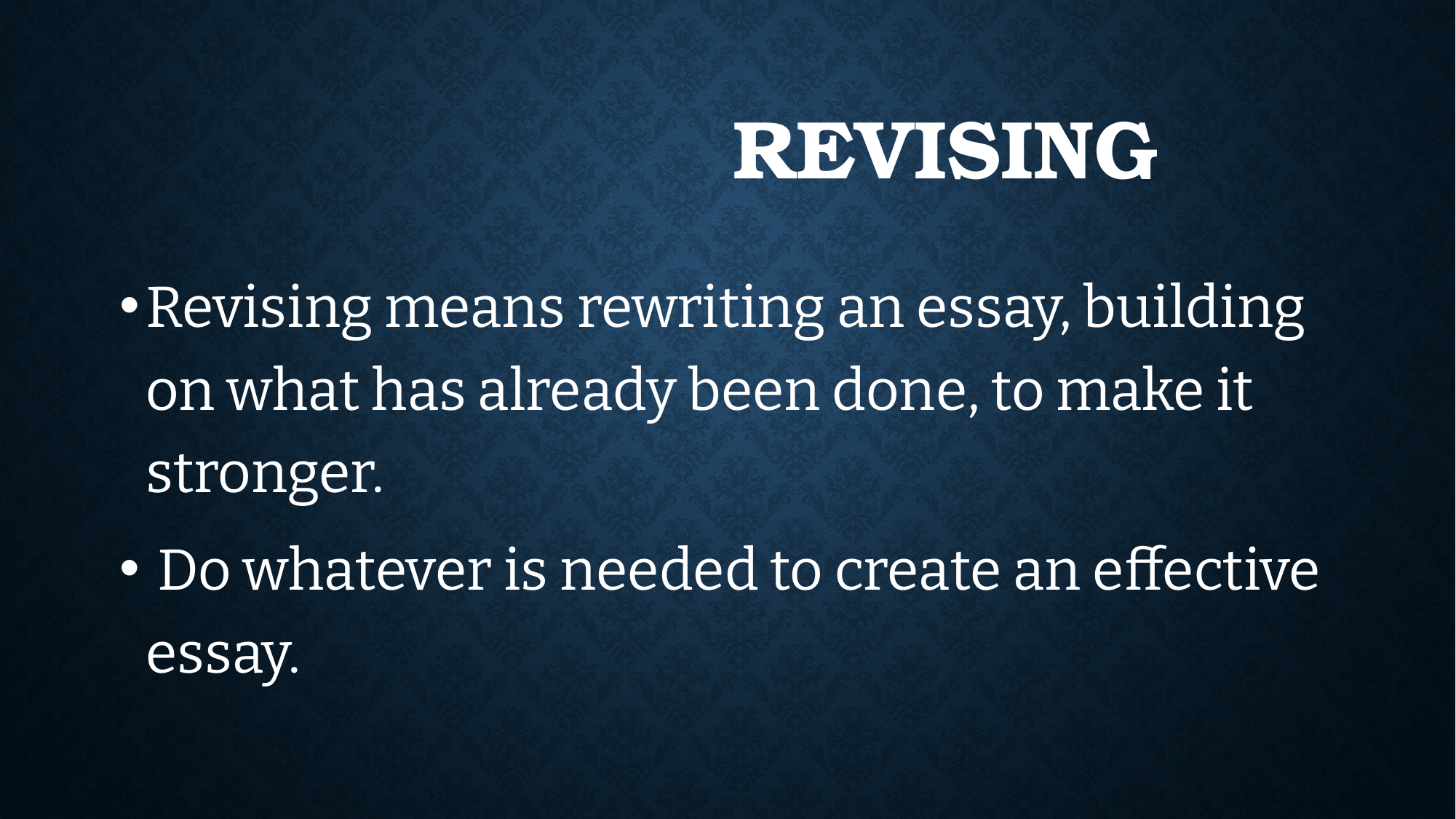

# Revising
Revising means rewriting an essay, building on what has already been done, to make it stronger.
 Do whatever is needed to create an effective essay.